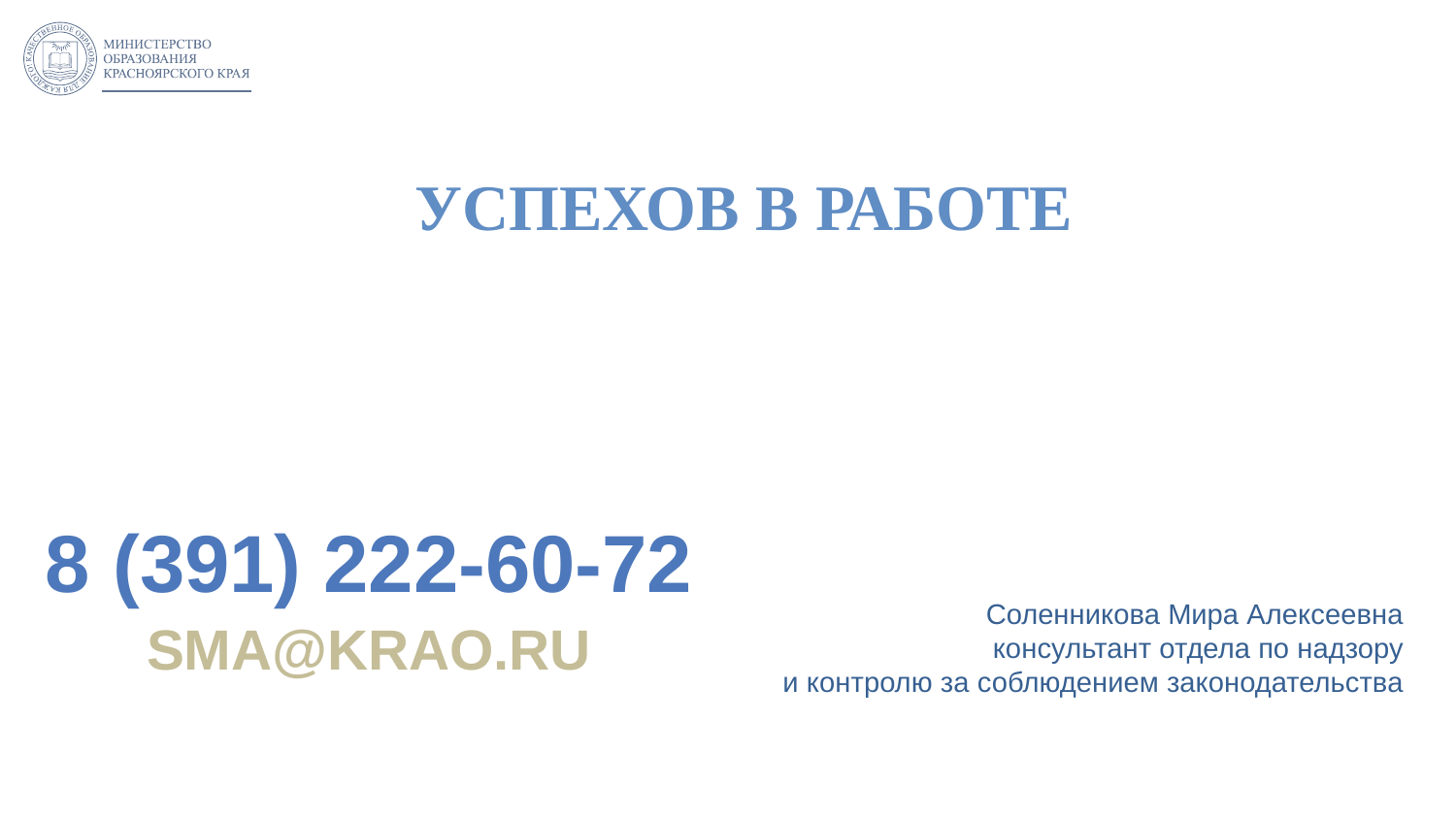

#
УСПЕХОВ В РАБОТЕ
8 (391) 222-60-72
Соленникова Мира Алексеевна
консультант отдела по надзору
и контролю за соблюдением законодательства
SMA@krao.ru